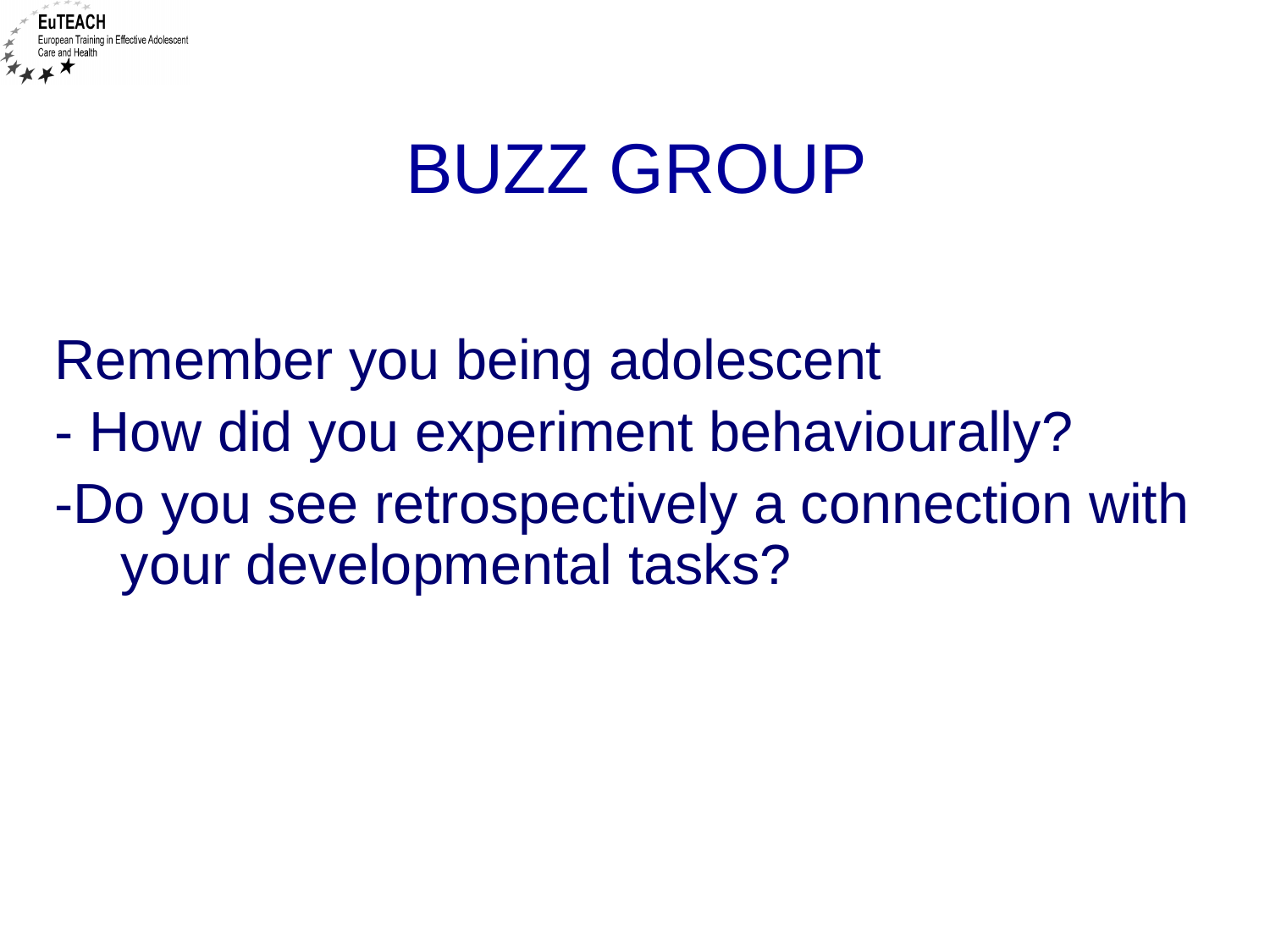

# Buzz Group
Remember you being adolescent
- How did you experiment behaviourally?
-Do you see retrospectively a connection with your developmental tasks?